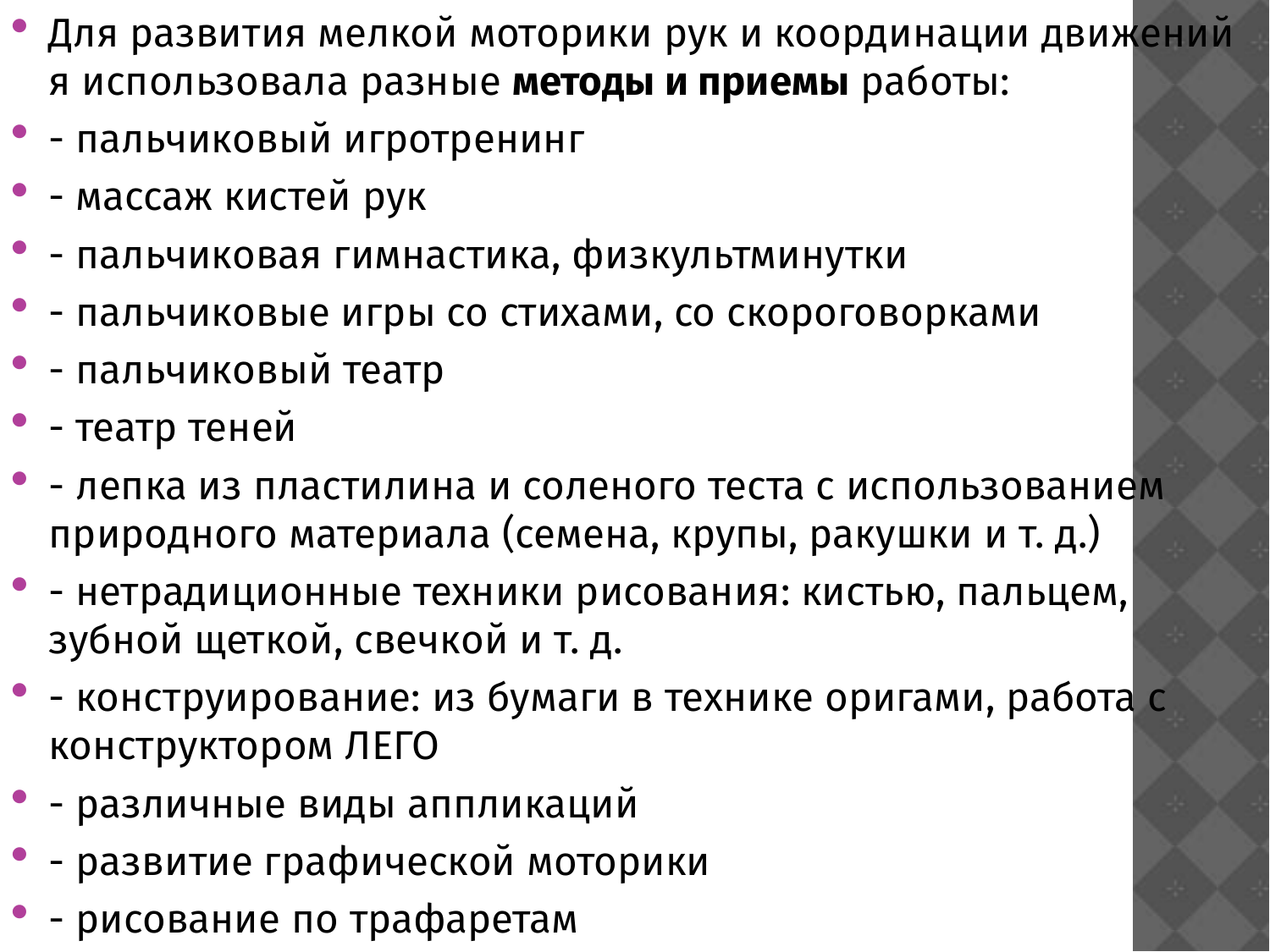

Для развития мелкой моторики рук и координации движений я использовала разные методы и приемы работы:
- пальчиковый игротренинг
- массаж кистей рук
- пальчиковая гимнастика, физкультминутки
- пальчиковые игры со стихами, со скороговорками
- пальчиковый театр
- театр теней
- лепка из пластилина и соленого теста с использованием природного материала (семена, крупы, ракушки и т. д.)
- нетрадиционные техники рисования: кистью, пальцем, зубной щеткой, свечкой и т. д.
- конструирование: из бумаги в технике оригами, работа с конструктором ЛЕГО
- различные виды аппликаций
- развитие графической моторики
- рисование по трафаретам

#